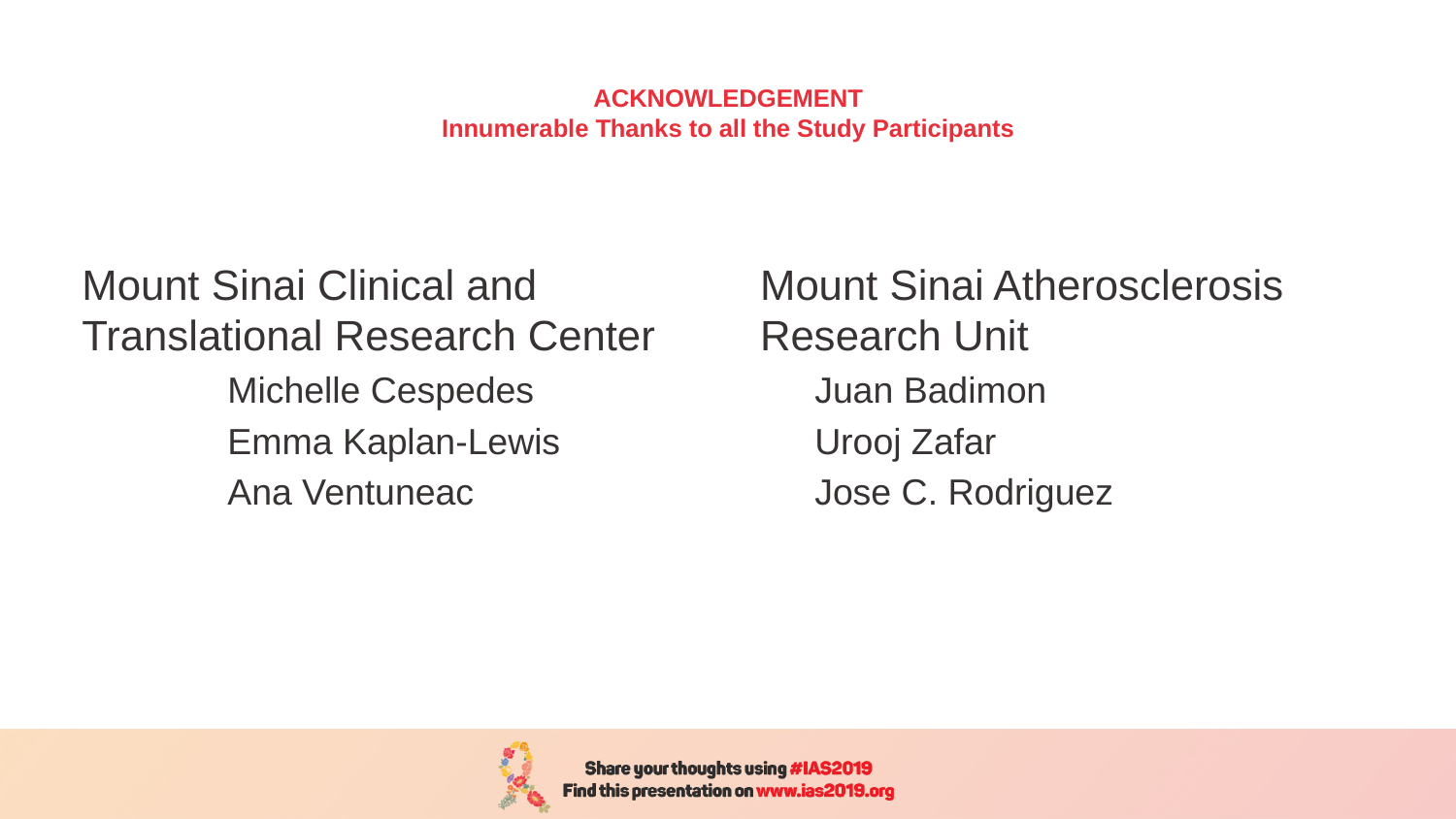

# ACKNOWLEDGEMENT Innumerable Thanks to all the Study Participants

Mount Sinai Clinical and Translational Research Center
	Michelle Cespedes
	Emma Kaplan-Lewis
	Ana Ventuneac

Mount Sinai Atherosclerosis Research Unit
Juan Badimon
Urooj Zafar
Jose C. Rodriguez